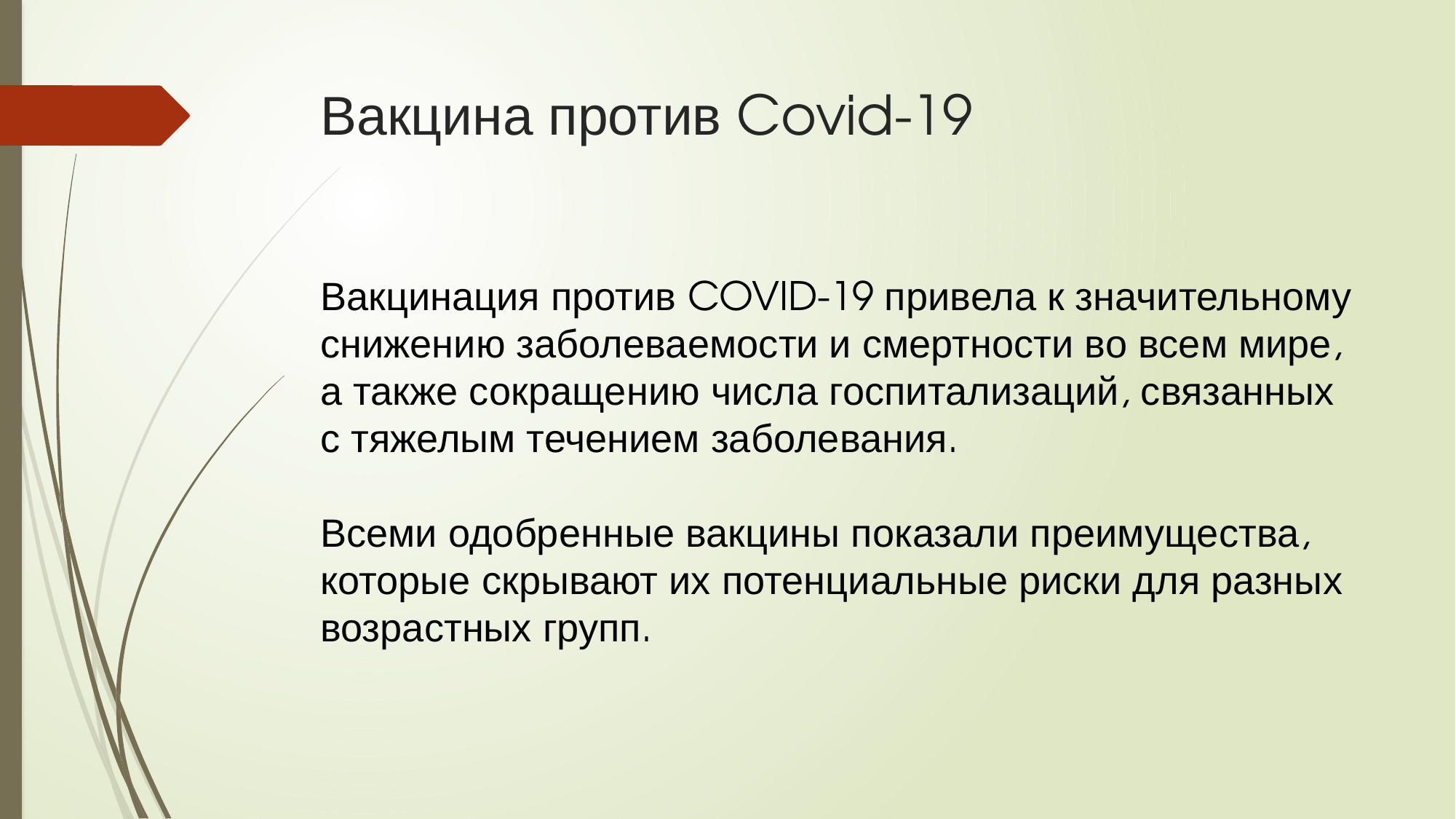

# Вакцина против Covid-19
Вакцинация против COVID-19 привела к значительному снижению заболеваемости и смертности во всем мире, а также сокращению числа госпитализаций, связанных с тяжелым течением заболевания.

Всеми одобренные вакцины показали преимущества, которые скрывают их потенциальные риски для разных возрастных групп.